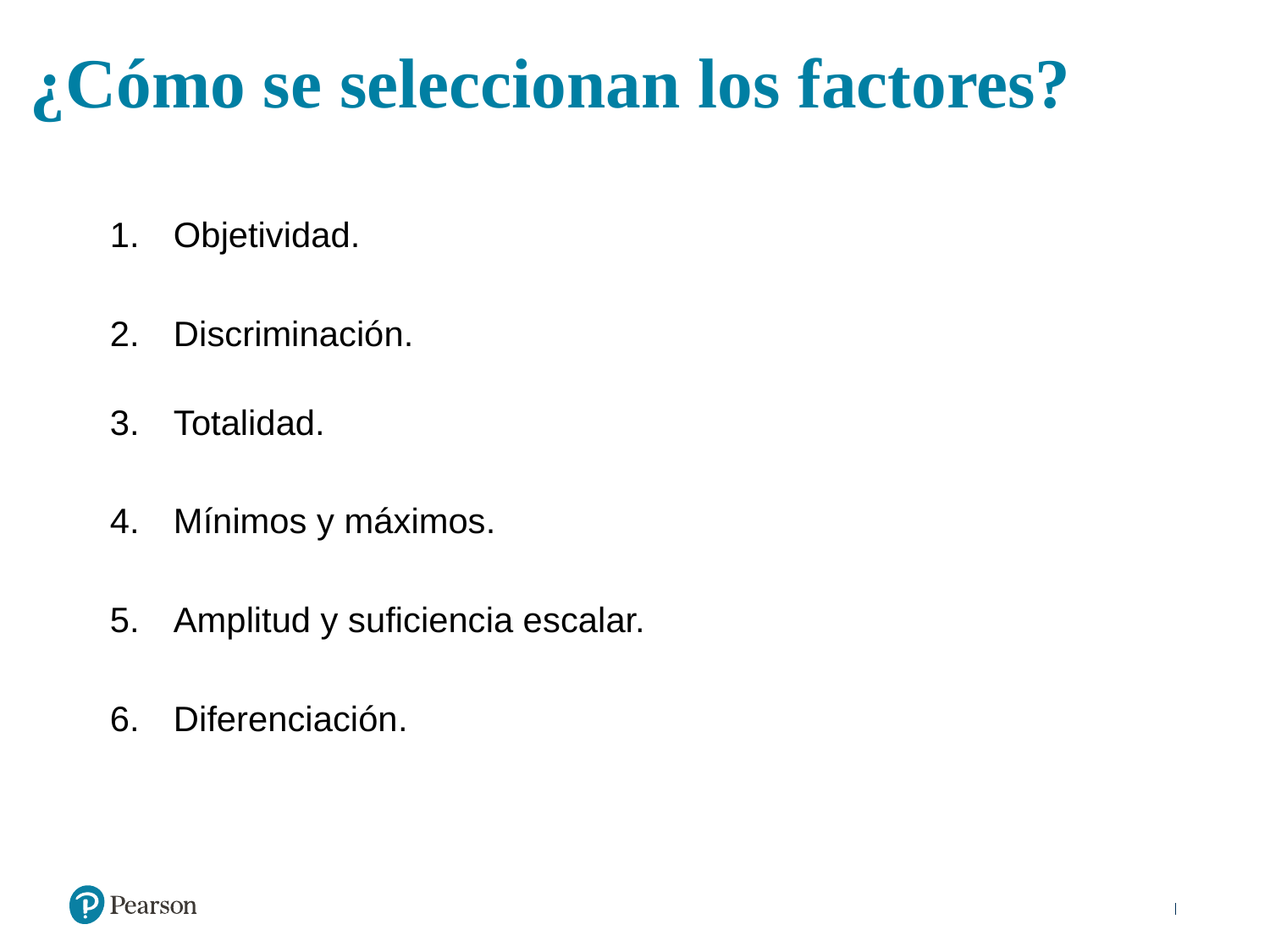

# ¿Cómo se seleccionan los factores?

Objetividad.

Discriminación.

Totalidad.

Mínimos y máximos.

Amplitud y suficiencia escalar.

Diferenciación.